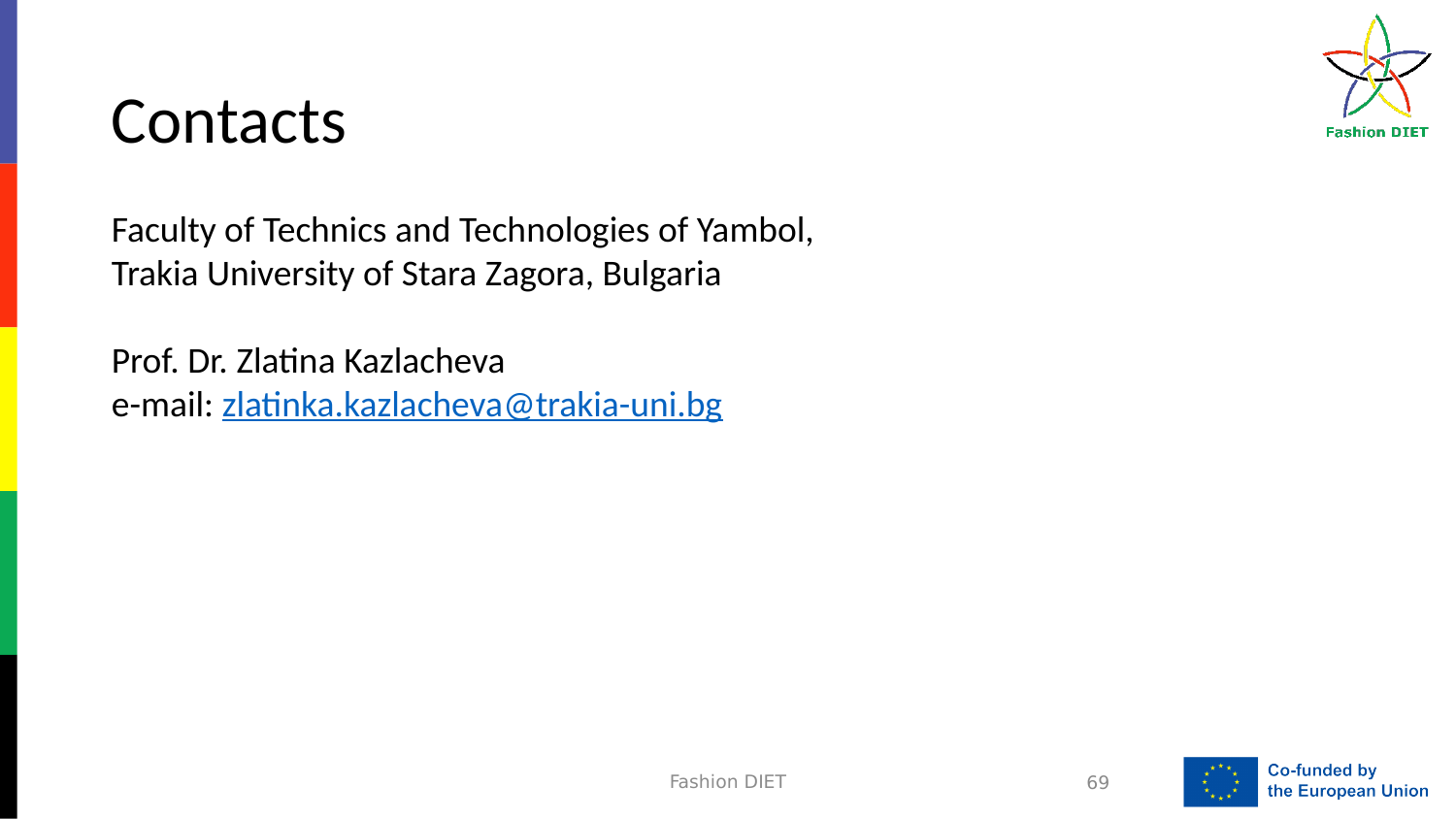

Contacts
Faculty of Technics and Technologies of Yambol,
Trakia University of Stara Zagora, Bulgaria

Prof. Dr. Zlatina Kazlacheva
e-mail: zlatinka.kazlacheva@trakia-uni.bg

Fashion DIET
69